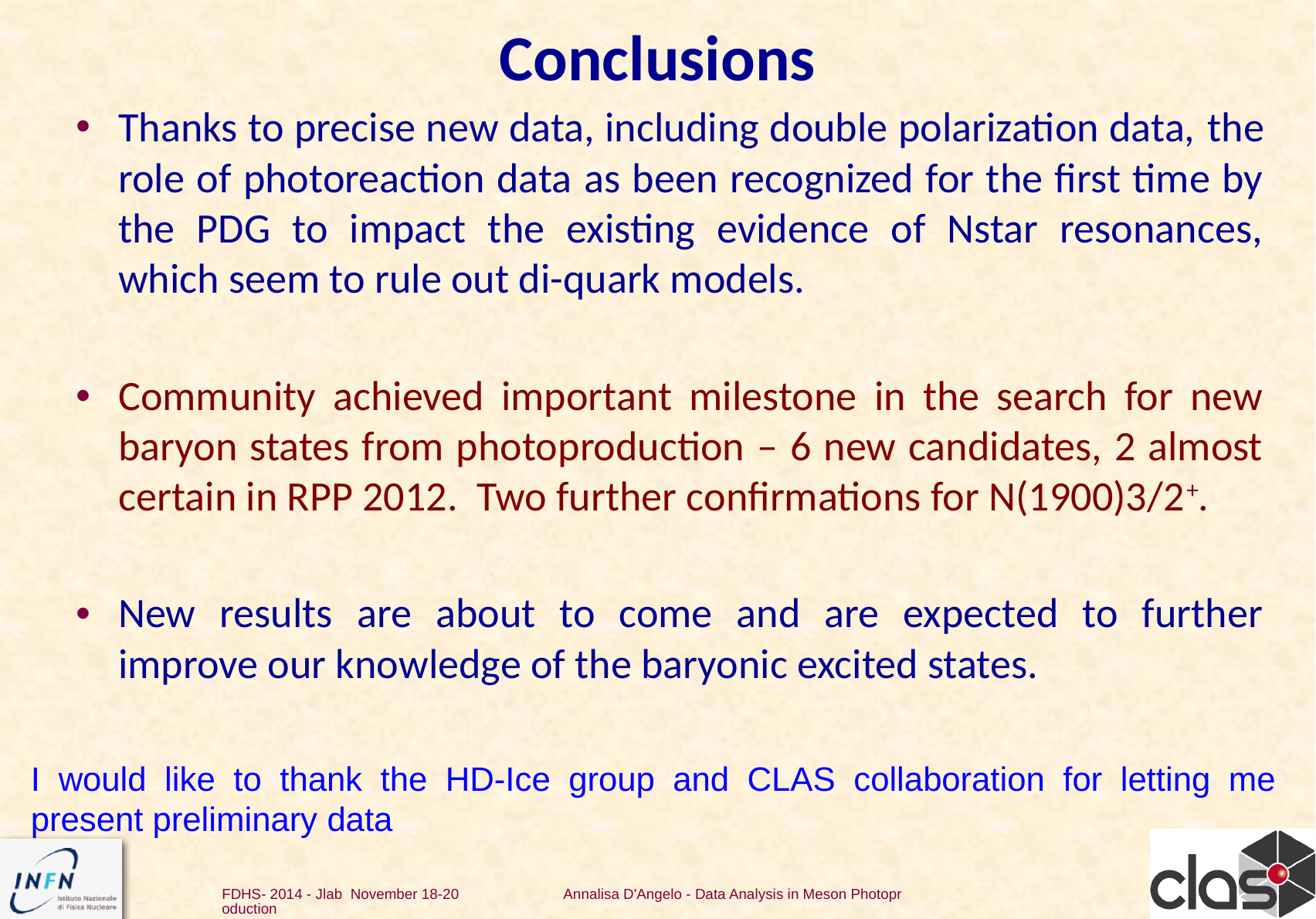

# Conclusions
Thanks to precise new data, including double polarization data, the role of photoreaction data as been recognized for the first time by the PDG to impact the existing evidence of Nstar resonances, which seem to rule out di-quark models.

Community achieved important milestone in the search for new baryon states from photoproduction – 6 new candidates, 2 almost certain in RPP 2012.  Two further confirmations for N(1900)3/2+.

New results are about to come and are expected to further improve our knowledge of the baryonic excited states.

I would like to thank the HD-Ice group and CLAS collaboration for letting me present preliminary data
FDHS- 2014 - Jlab  November 18-20                          Annalisa D'Angelo - Data Analysis in Meson Photoproduction